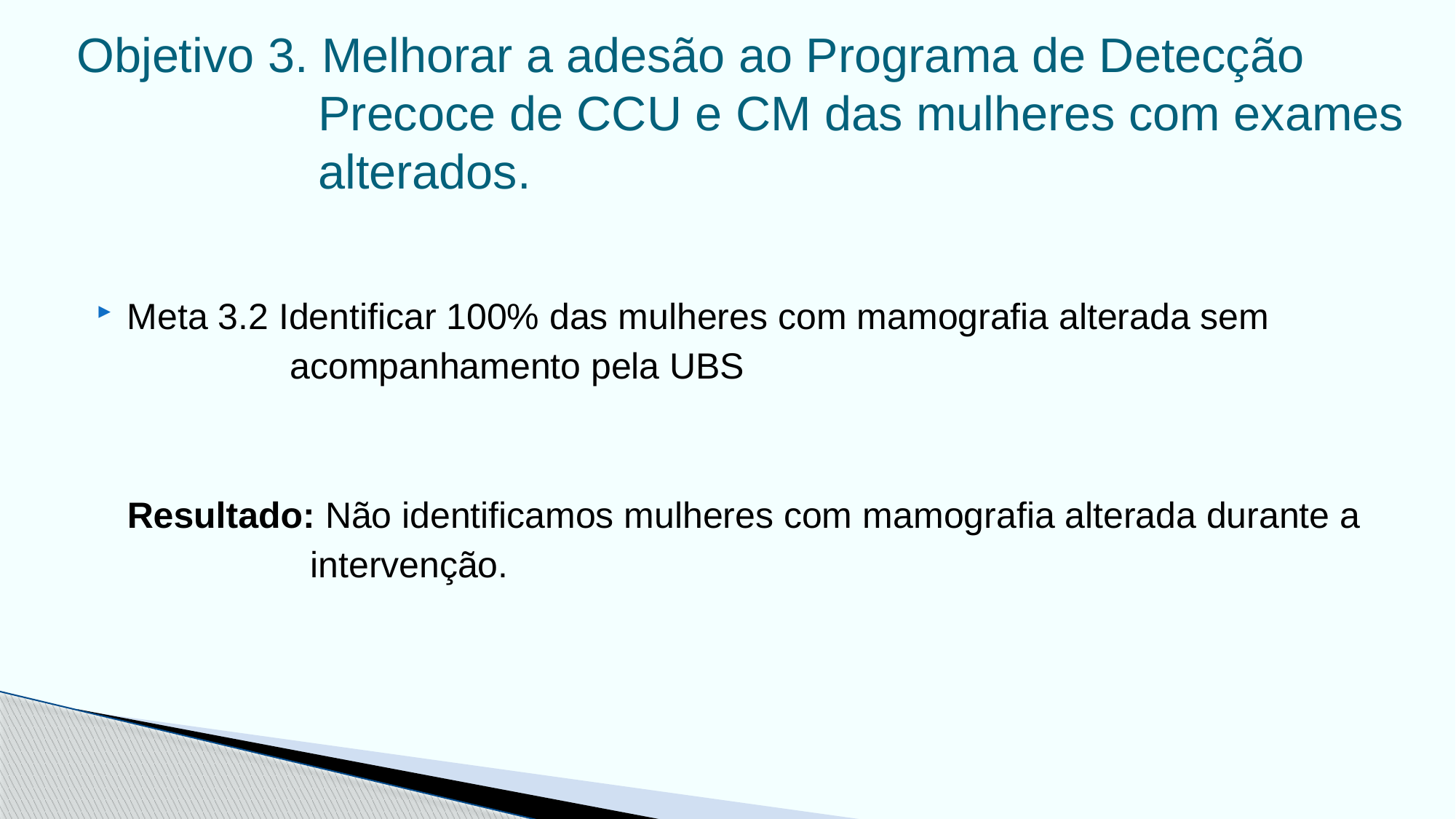

#
Objetivo 3. Melhorar a adesão ao Programa de Detecção
                  Precoce de CCU e CM das mulheres com exames
                  alterados.

Meta 3.2 Identificar 100% das mulheres com mamografia alterada sem
                   acompanhamento pela UBS

   Resultado: Não identificamos mulheres com mamografia alterada durante a
                     intervenção.